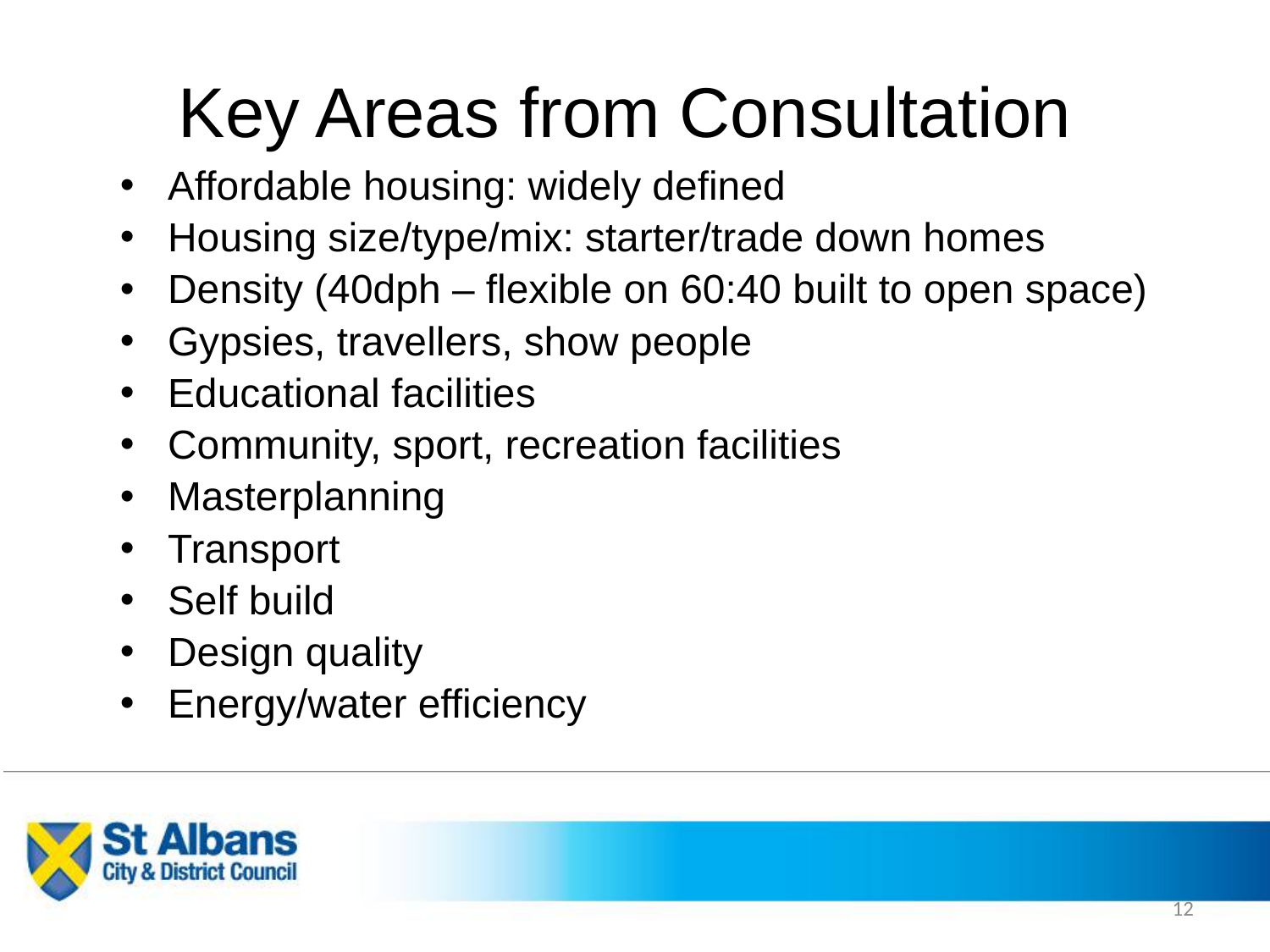

# Key Areas from Consultation
Affordable housing: widely defined
Housing size/type/mix: starter/trade down homes
Density (40dph – flexible on 60:40 built to open space)
Gypsies, travellers, show people
Educational facilities
Community, sport, recreation facilities
Masterplanning
Transport
Self build
Design quality
Energy/water efficiency
12